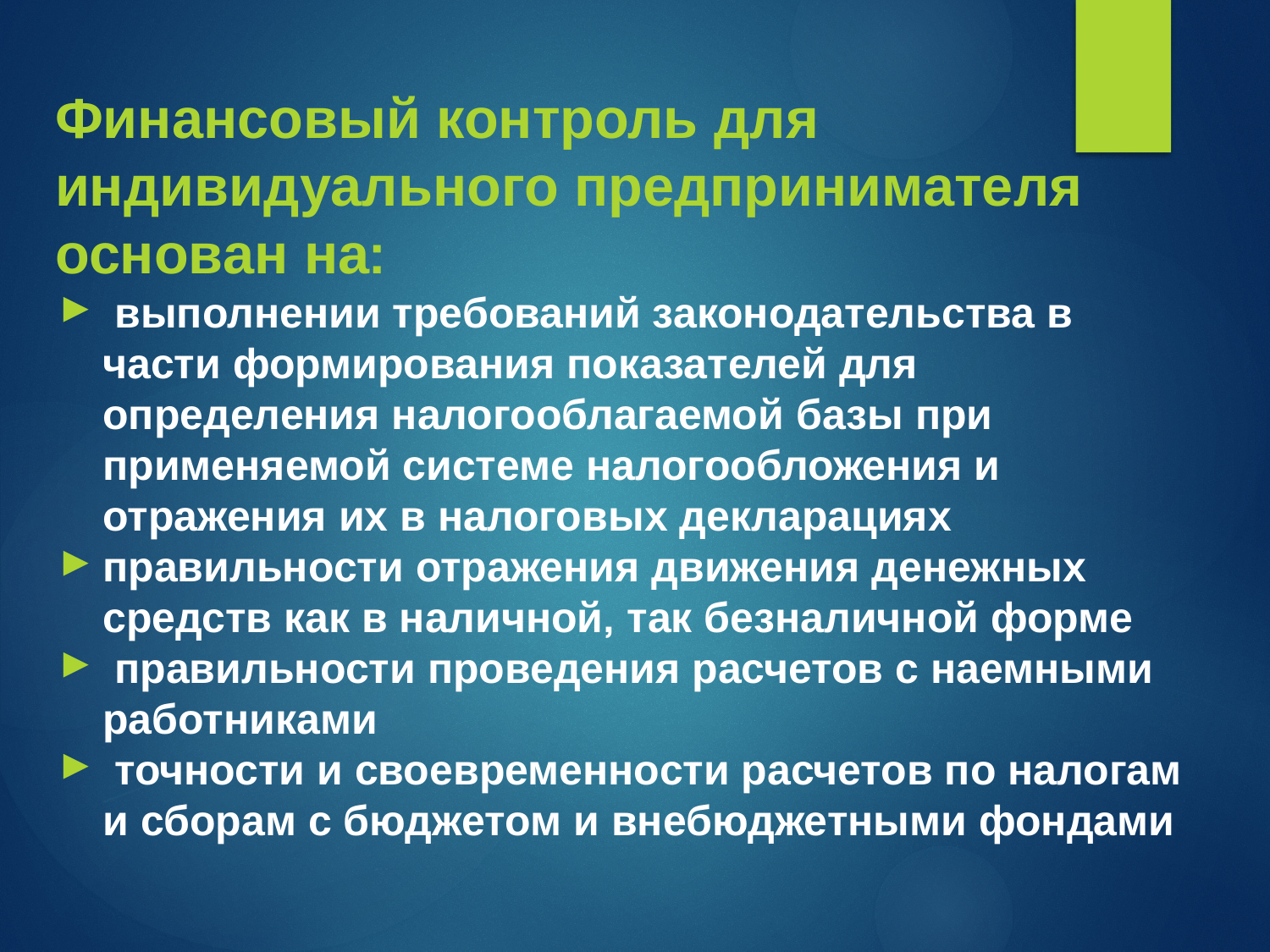

Финансовый контроль для индивидуального предпринимателя основан на:
 выполнении требований законодательства в части формирования показателей для определения налогооблагаемой базы при применяемой системе налогообложения и отражения их в налоговых декларациях
правильности отражения движения денежных средств как в наличной, так безналичной форме
 правильности проведения расчетов с наемными работниками
 точности и своевременности расчетов по налогам и сборам с бюджетом и внебюджетными фондами